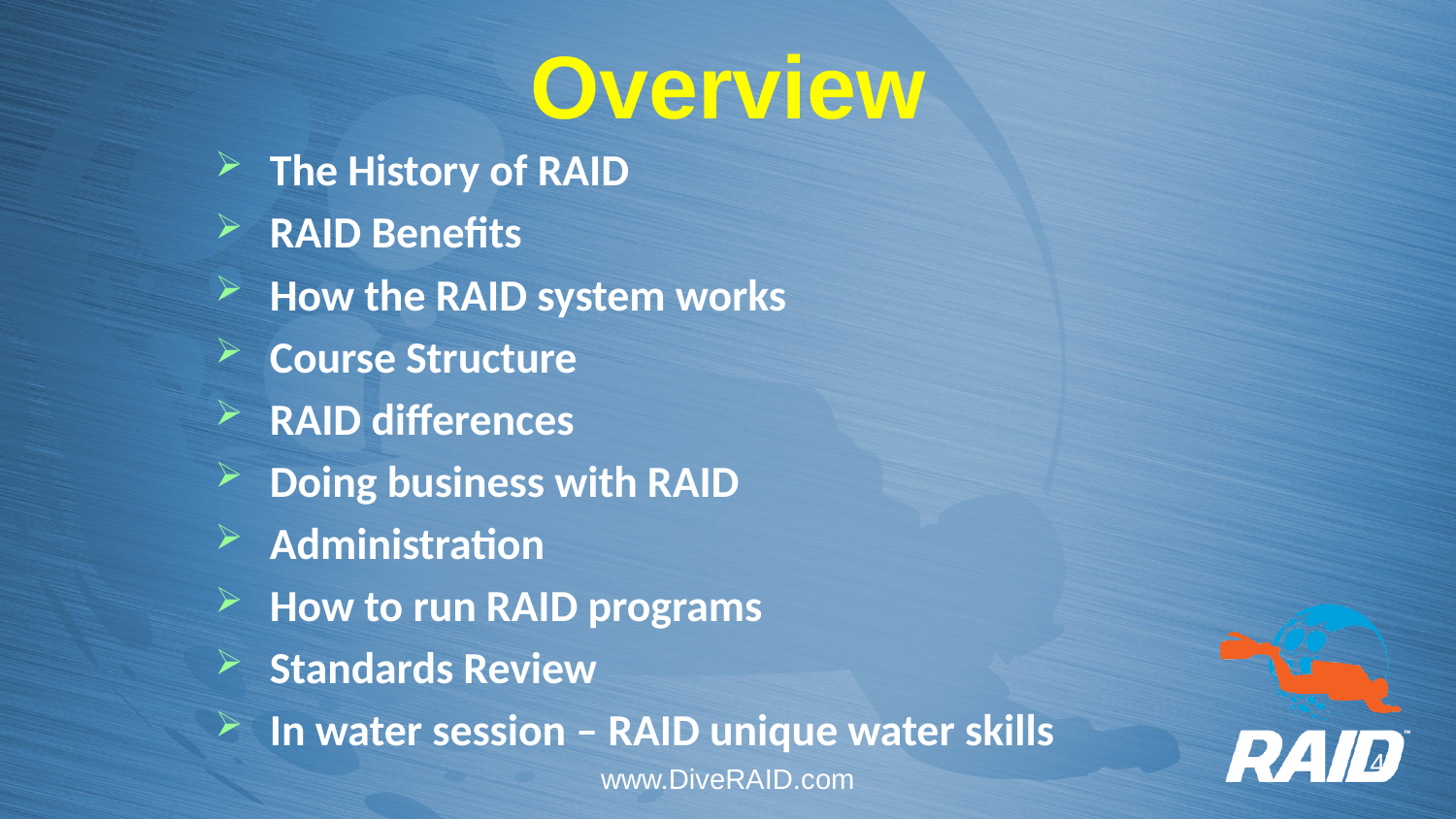

# Overview
The History of RAID
RAID Benefits
How the RAID system works
Course Structure
RAID differences
Doing business with RAID
Administration
How to run RAID programs
Standards Review
In water session – RAID unique water skills
4
www.DiveRAID.com